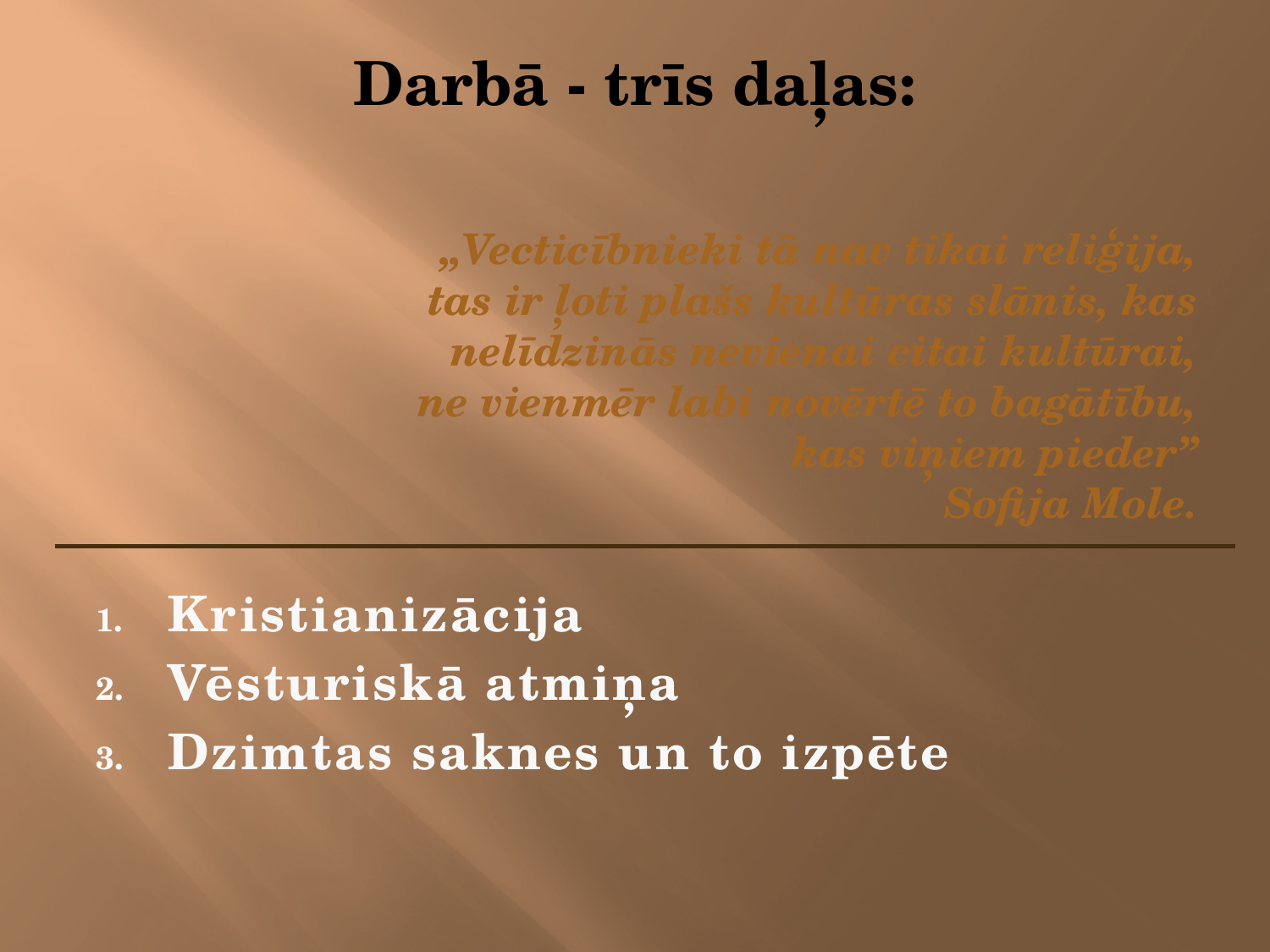

# Darbā - trīs daļas:
„Vecticībnieki tā nav tikai reliģija, tas ir ļoti plašs kultūras slānis, kas nelīdzinās nevienai citai kultūrai, ne vienmēr labi novērtē to bagātību, kas viņiem pieder”
Sofija Mole.
Kristianizācija
Vēsturiskā atmiņa
Dzimtas saknes un to izpēte